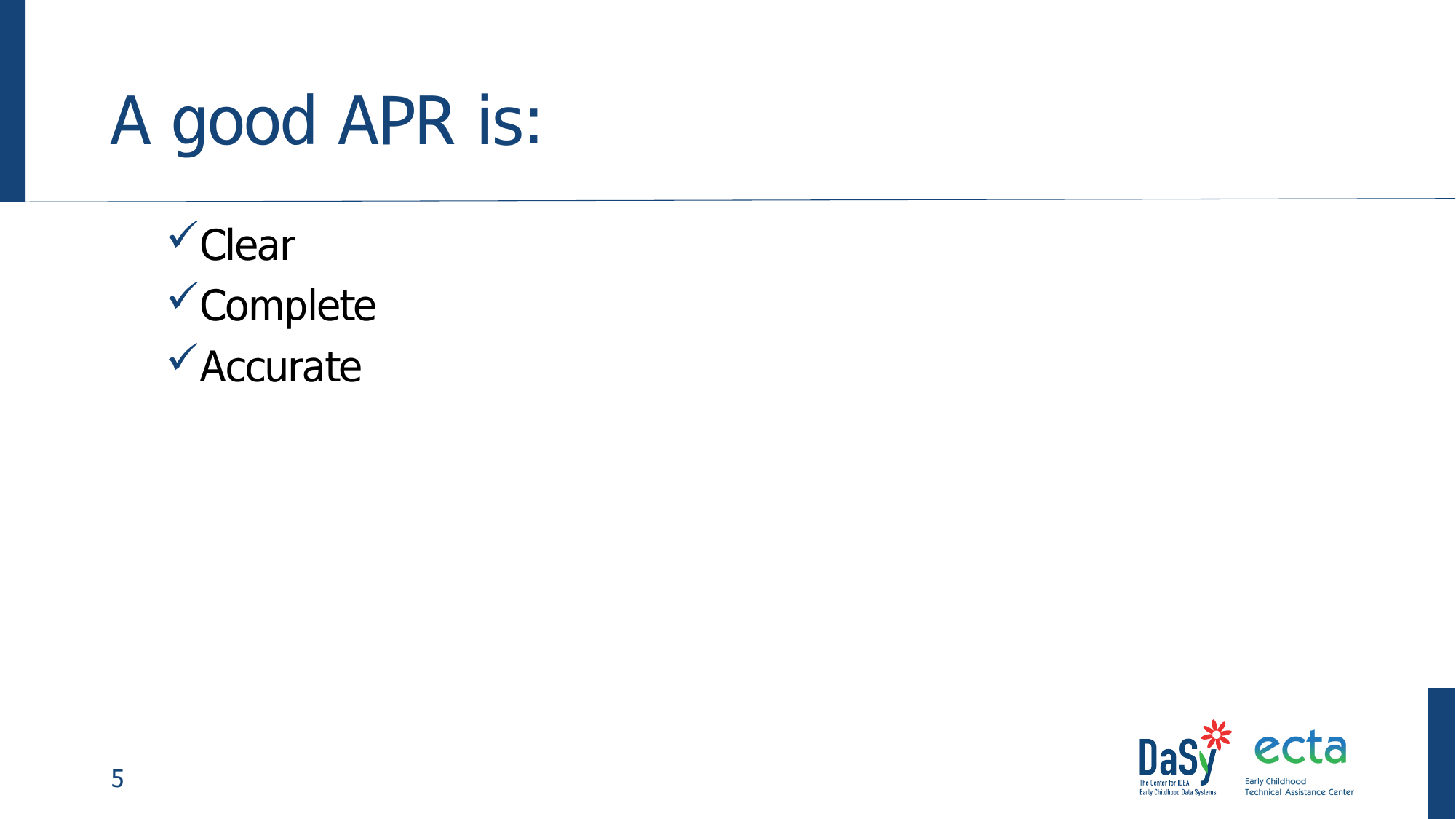

# A good APR is:
Clear
Complete
Accurate